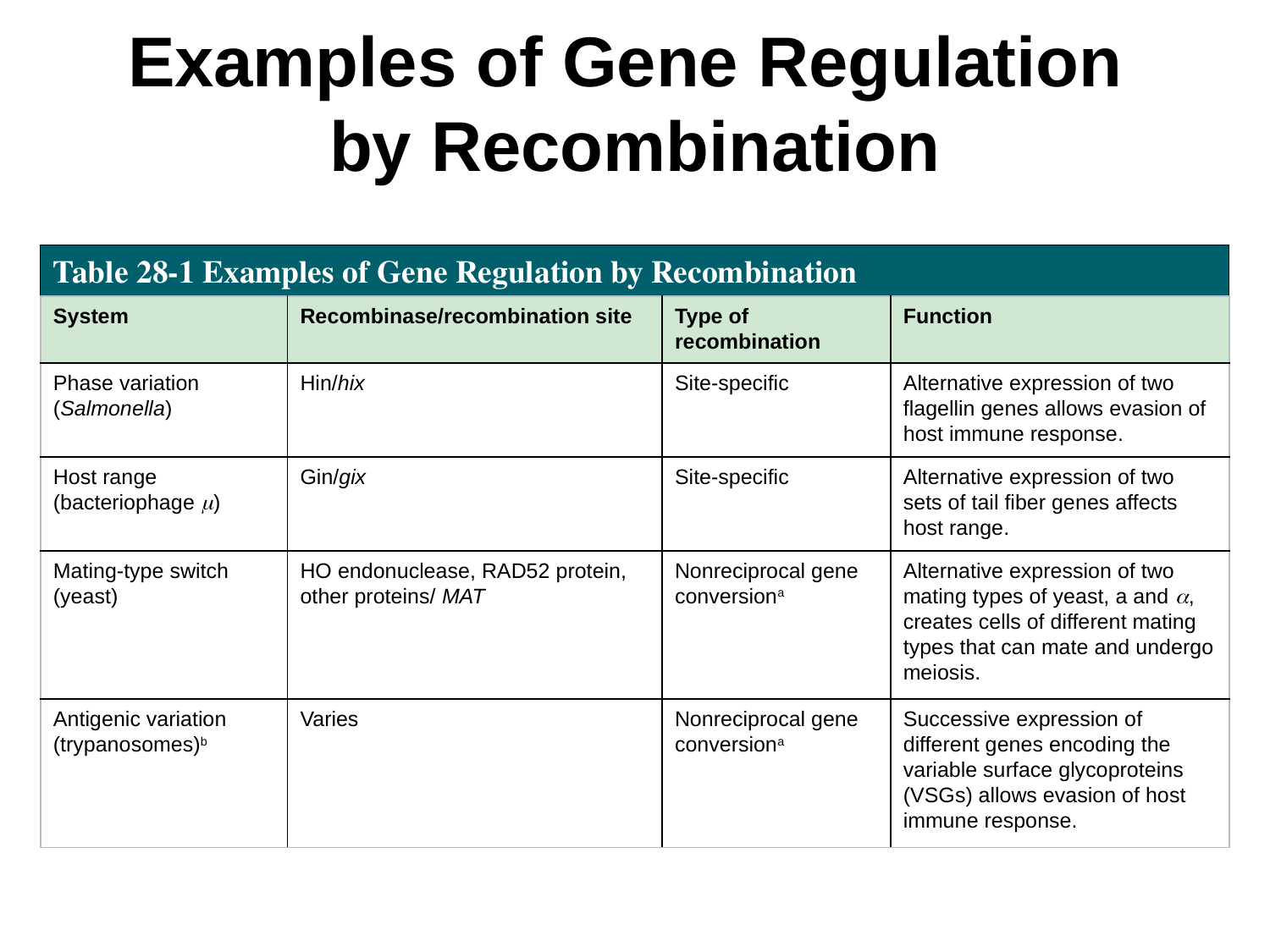

# Examples of Gene Regulation by Recombination
Table 28-1 Examples of Gene Regulation by Recombination
| System | Recombinase/recombination site | Type of recombination | Function |
| --- | --- | --- | --- |
| Phase variation (Salmonella) | Hin/hix | Site-specific | Alternative expression of two flagellin genes allows evasion of host immune response. |
| Host range (bacteriophage μ) | Gin/gix | Site-specific | Alternative expression of two sets of tail fiber genes affects host range. |
| Mating-type switch (yeast) | HO endonuclease, RAD52 protein, other proteins/ MAT | Nonreciprocal gene conversiona | Alternative expression of two mating types of yeast, a and α, creates cells of different mating types that can mate and undergo meiosis. |
| Antigenic variation (trypanosomes)b | Varies | Nonreciprocal gene conversiona | Successive expression of different genes encoding the variable surface glycoproteins (VSGs) allows evasion of host immune response. |